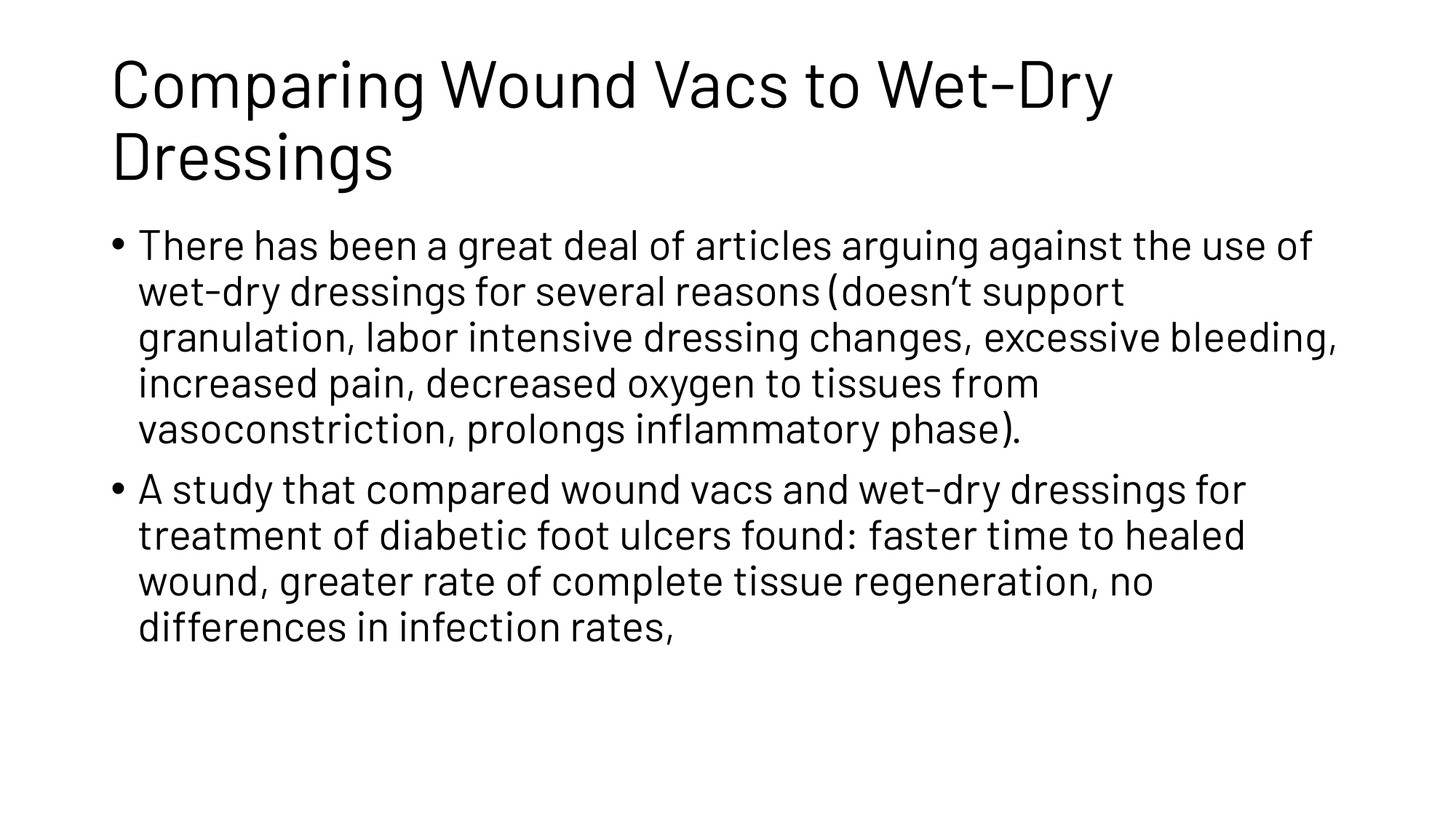

# Comparing Wound Vacs to Wet-Dry Dressings
There has been a great deal of articles arguing against the use of wet-dry dressings for several reasons (doesn’t support granulation, labor intensive dressing changes, excessive bleeding, increased pain, decreased oxygen to tissues from vasoconstriction, prolongs inflammatory phase).
A study that compared wound vacs and wet-dry dressings for treatment of diabetic foot ulcers found: faster time to healed wound, greater rate of complete tissue regeneration, no differences in infection rates,